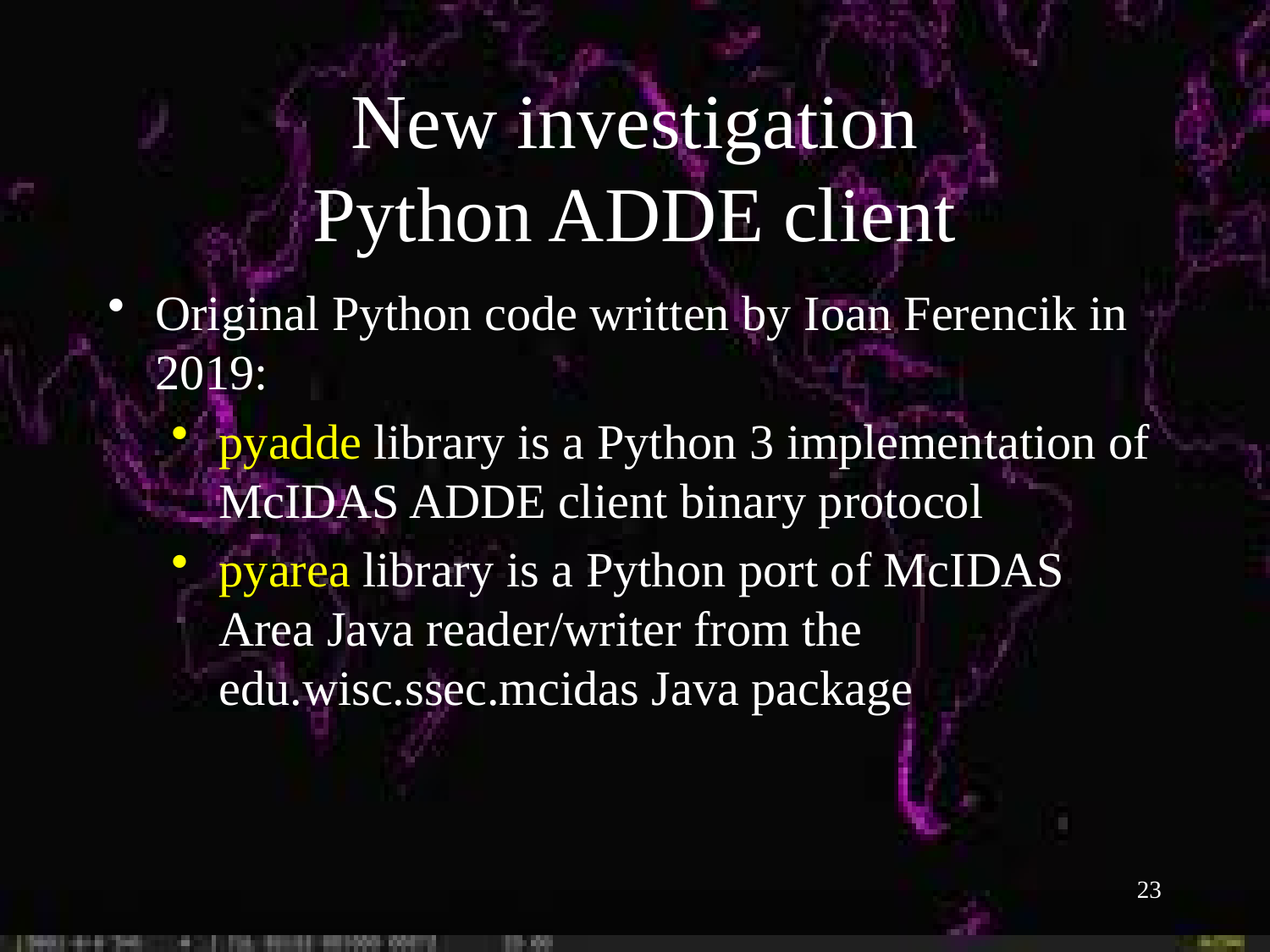

New investigation
Python ADDE client
Original Python code written by Ioan Ferencik in 2019:
pyadde library is a Python 3 implementation of McIDAS ADDE client binary protocol
pyarea library is a Python port of McIDAS Area Java reader/writer from the edu.wisc.ssec.mcidas Java package

23